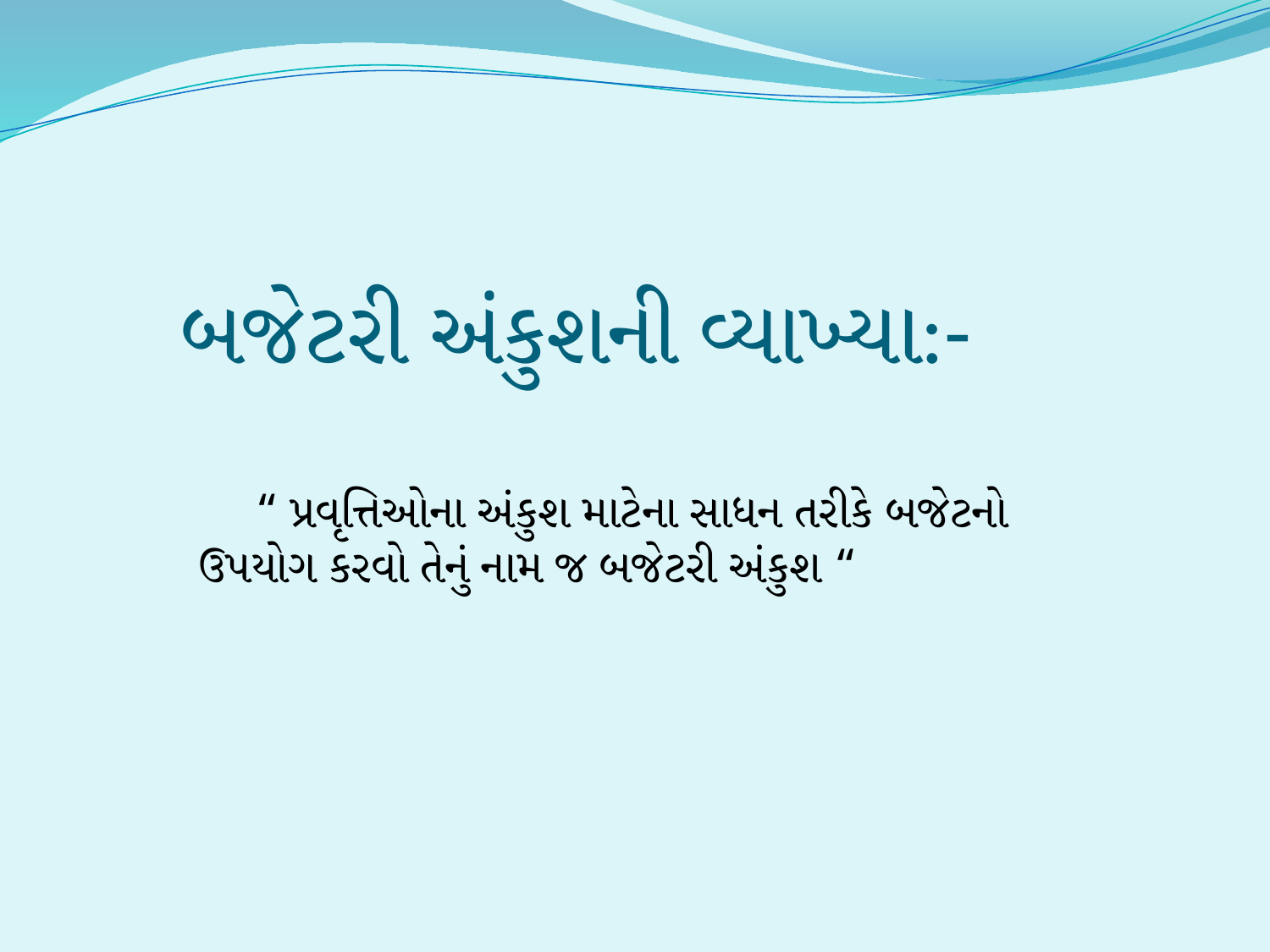

# બજેટરી અંકુશની વ્યાખ્યા:-
        “ પ્રવૃત્તિઓના અંકુશ માટેના સાધન તરીકે બજેટનો ઉપયોગ કરવો તેનું નામ જ બજેટરી અંકુશ “